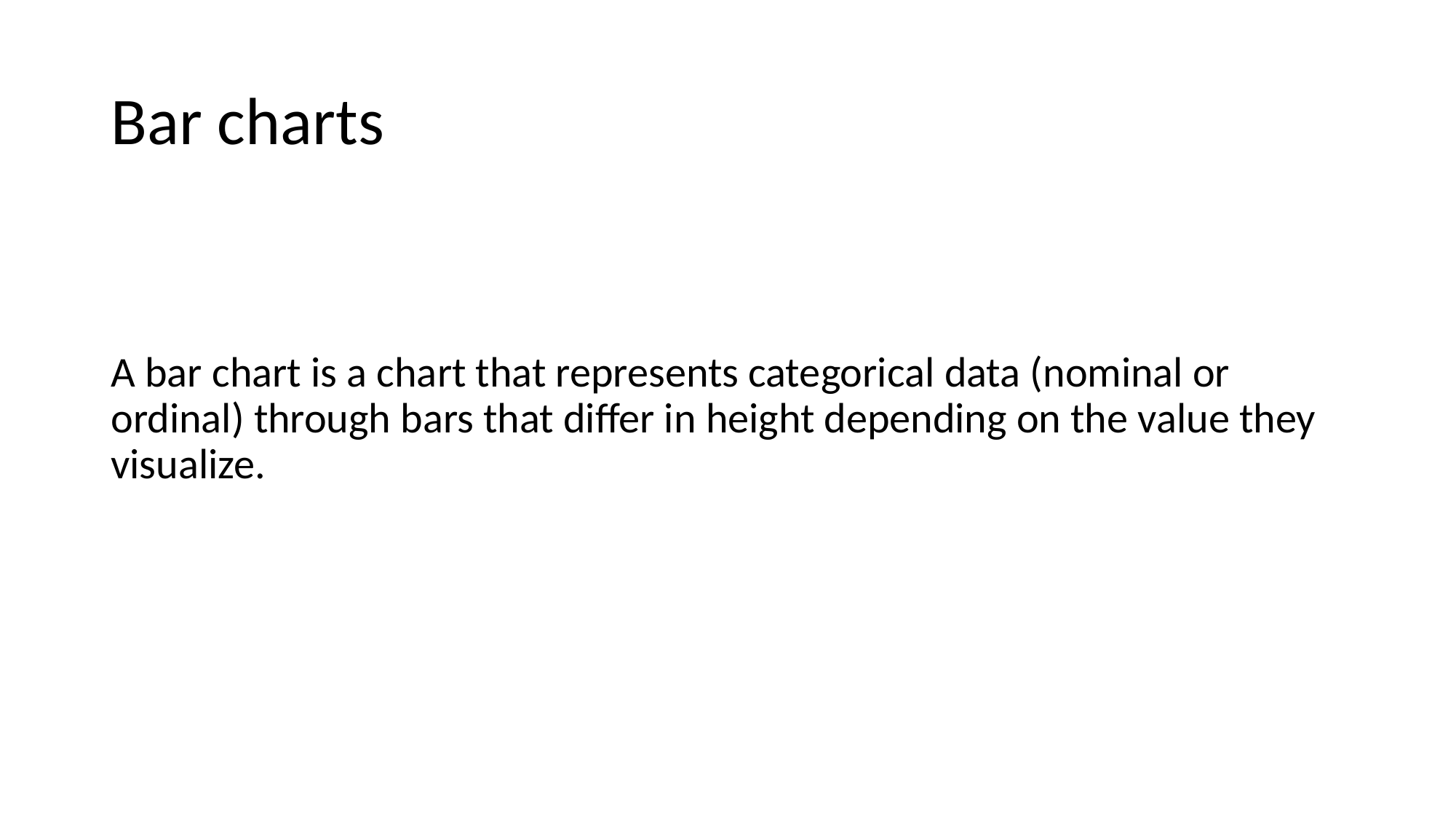

# Bar charts

A bar chart is a chart that represents categorical data (nominal or ordinal) through bars that differ in height depending on the value they visualize.